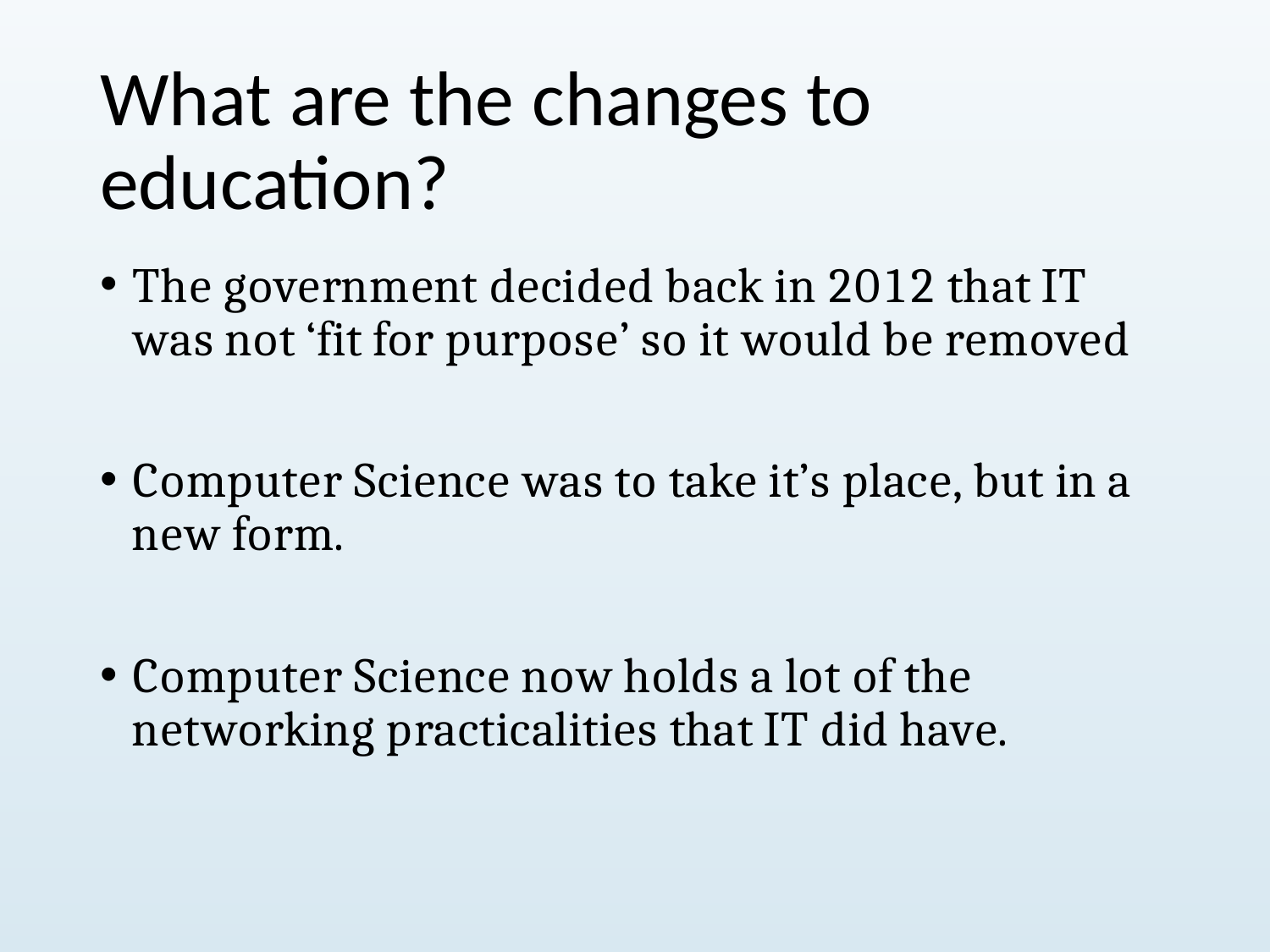

# What are the changes to education?
The government decided back in 2012 that IT was not ‘fit for purpose’ so it would be removed

Computer Science was to take it’s place, but in a new form.

Computer Science now holds a lot of the networking practicalities that IT did have.